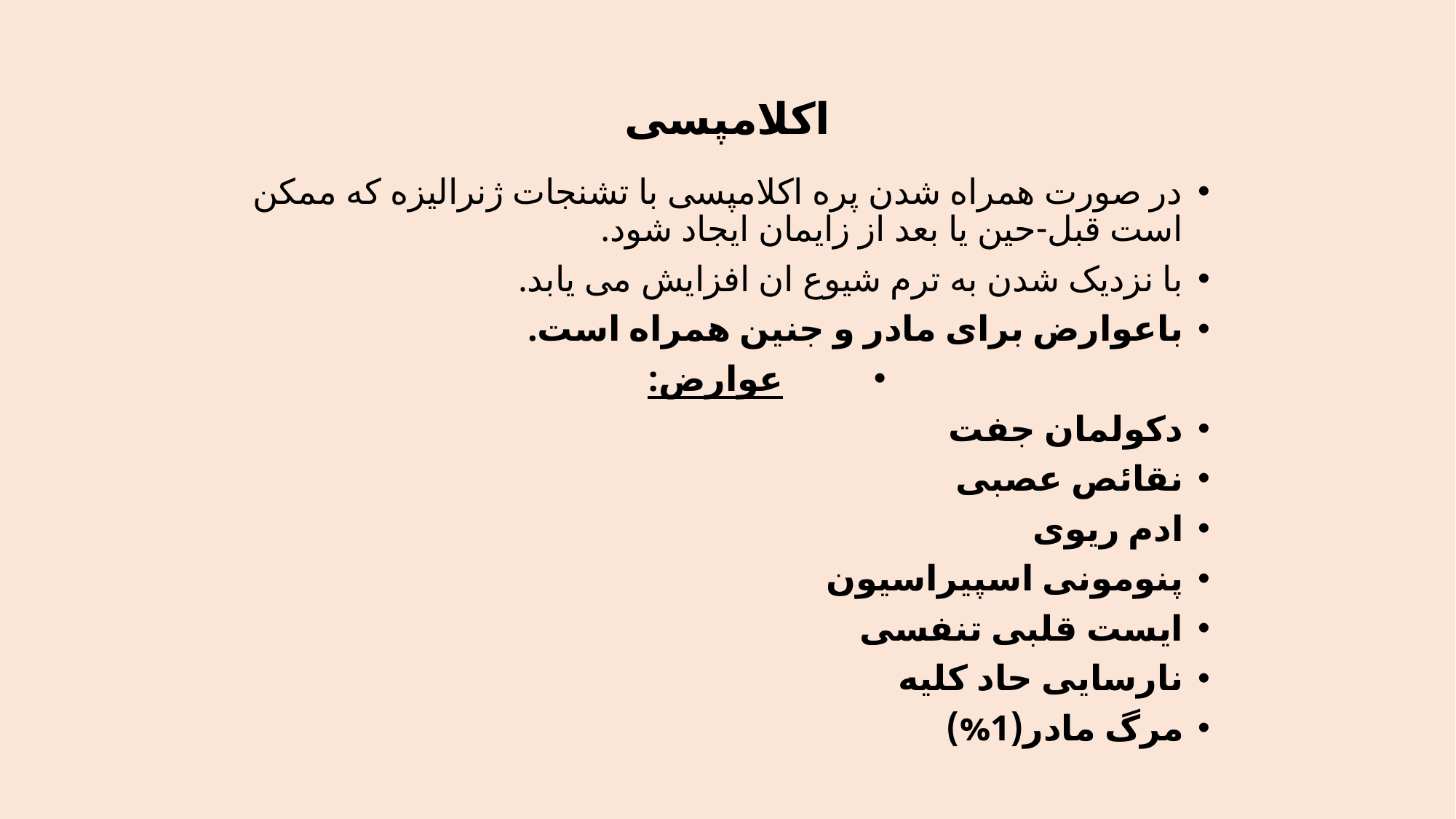

# اکلامپسی
در صورت همراه شدن پره اکلامپسی با تشنجات ژنرالیزه که ممکن است قبل-حین یا بعد از زایمان ایجاد شود.
با نزدیک شدن به ترم شیوع ان افزایش می یابد.
باعوارض برای مادر و جنین همراه است.
عوارض:
دکولمان جفت
نقائص عصبی
ادم ریوی
پنومونی اسپیراسیون
ایست قلبی تنفسی
نارسایی حاد کلیه
مرگ مادر(1%)